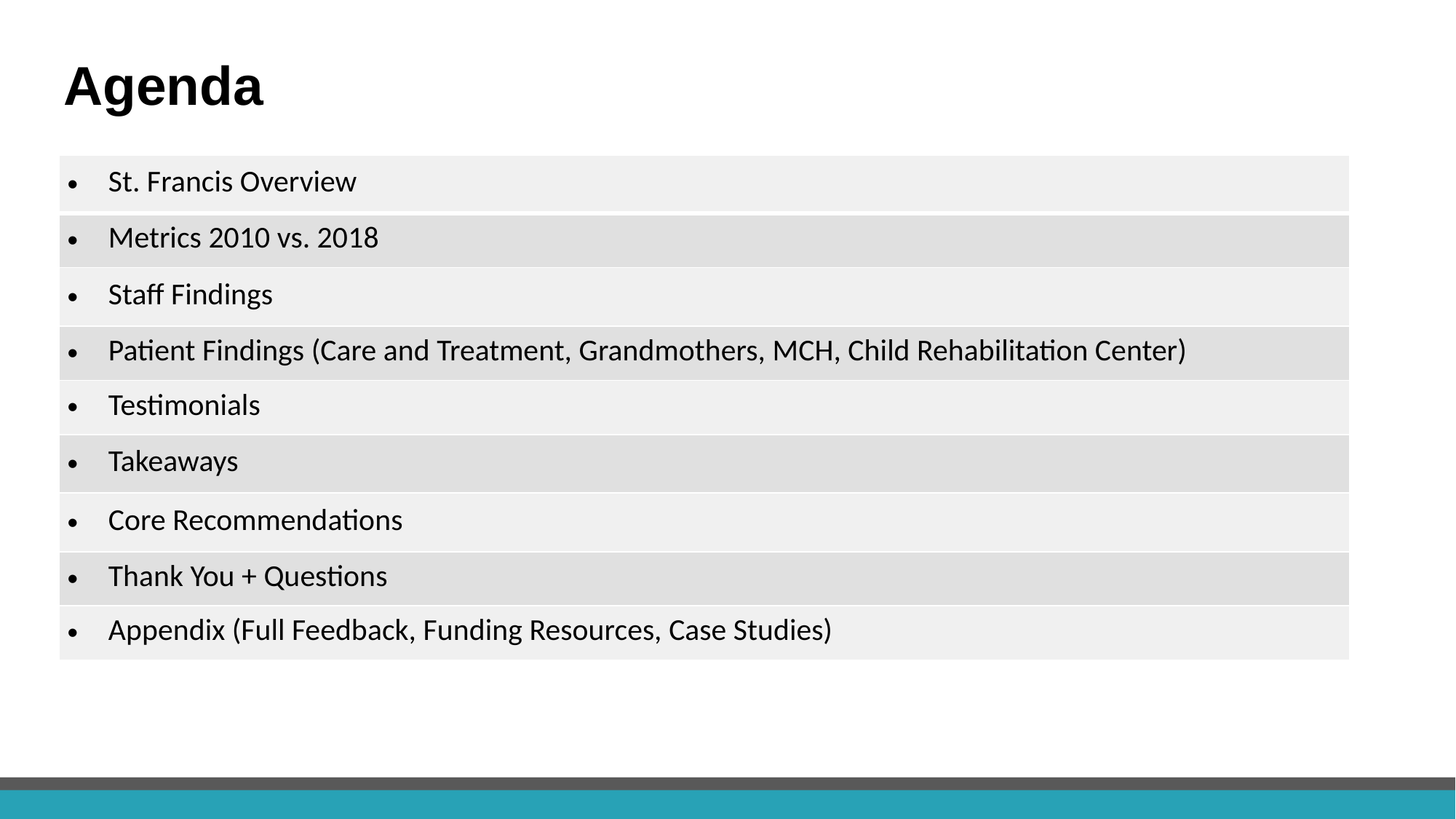

# Agenda
| St. Francis Overview |
| --- |
| Metrics 2010 vs. 2018 |
| Staff Findings |
| Patient Findings (Care and Treatment, Grandmothers, MCH, Child Rehabilitation Center) |
| Testimonials |
| Takeaways |
| Core Recommendations |
| Thank You + Questions |
| Appendix (Full Feedback, Funding Resources, Case Studies) |